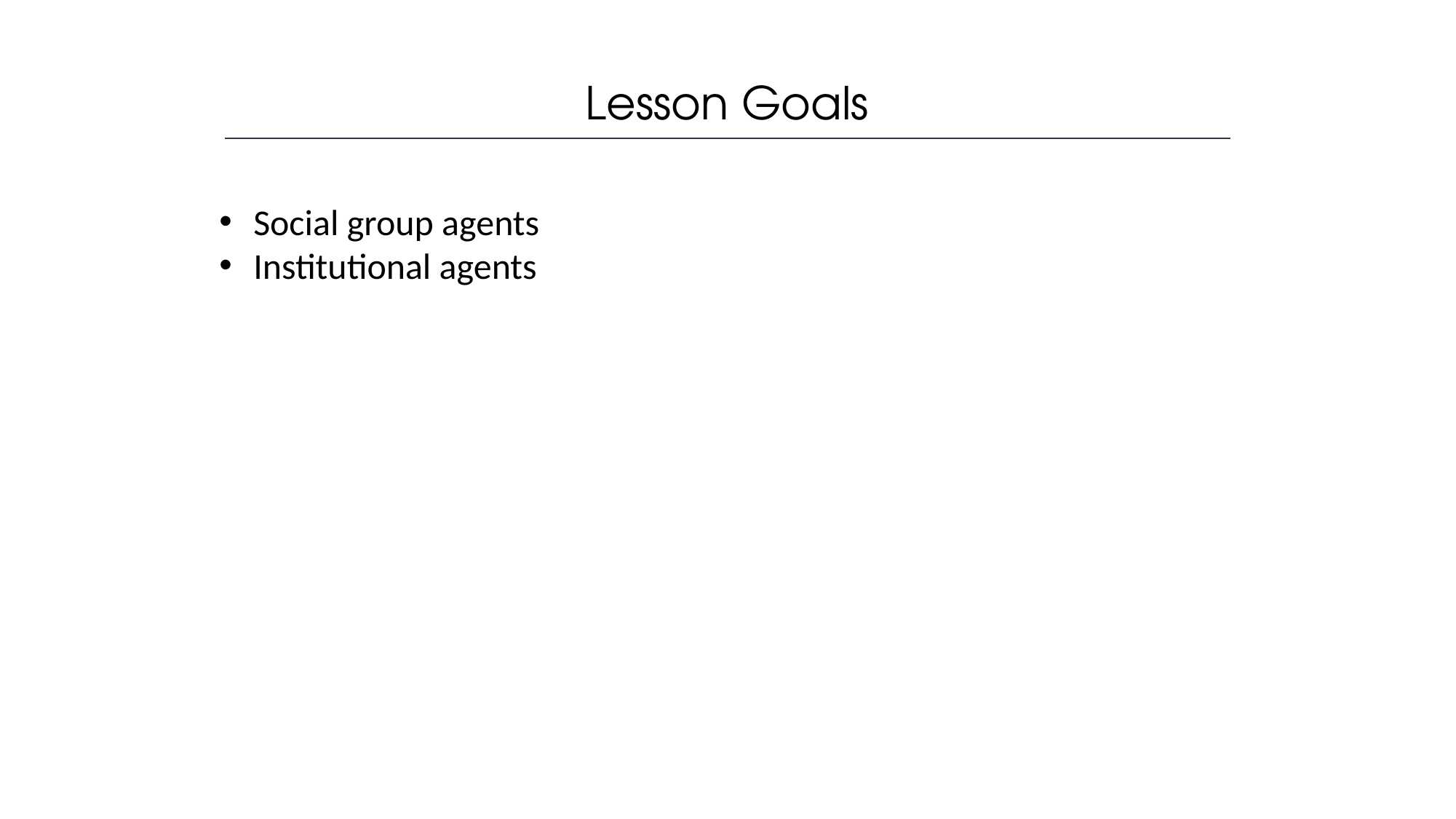

Lesson Goals
HAWKES LEARNING
Social group agents
Institutional agents